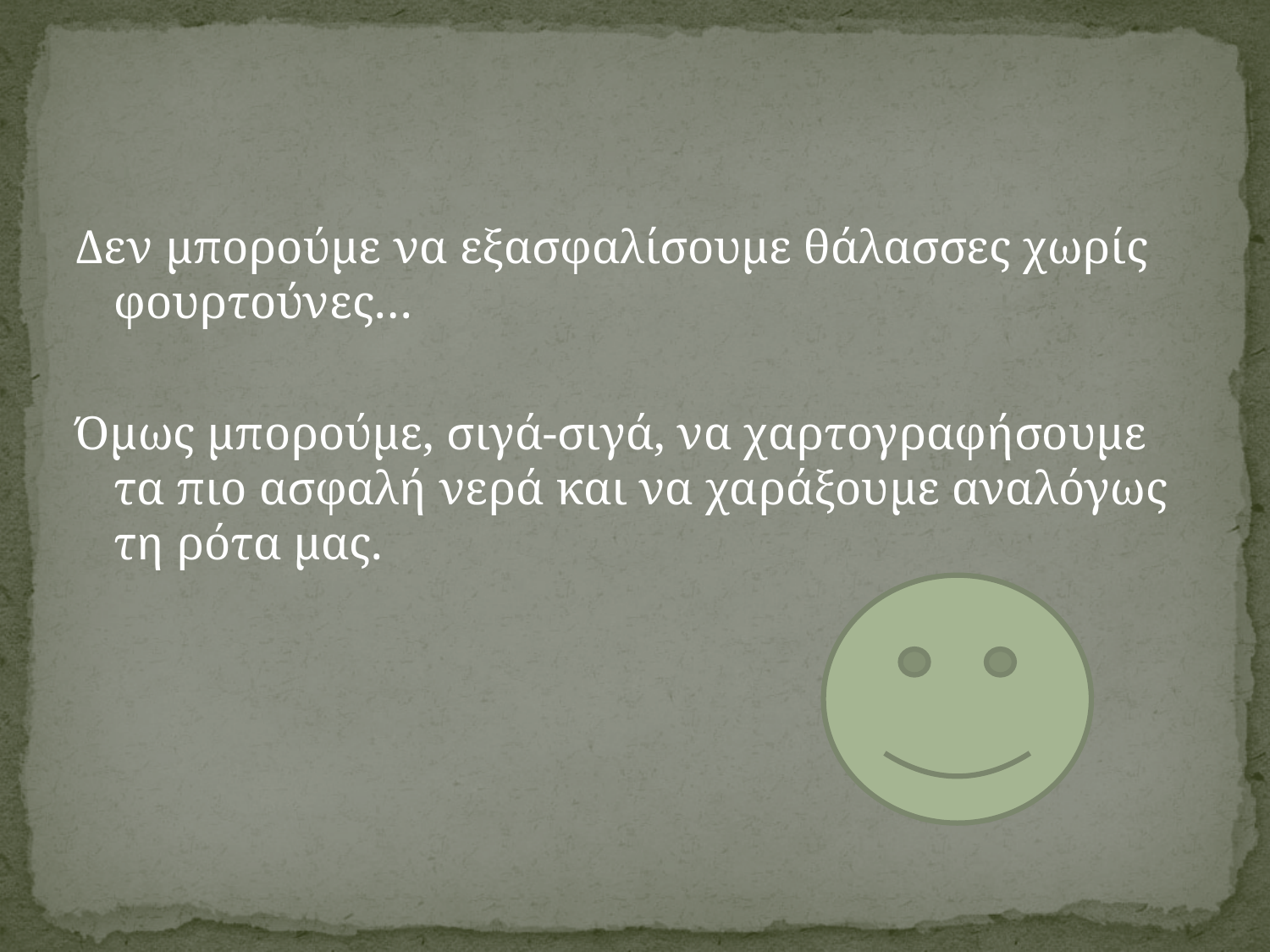

Δεν μπορούμε να εξασφαλίσουμε θάλασσες χωρίς φουρτούνες…

Όμως μπορούμε, σιγά-σιγά, να χαρτογραφήσουμε τα πιο ασφαλή νερά και να χαράξουμε αναλόγως τη ρότα μας.